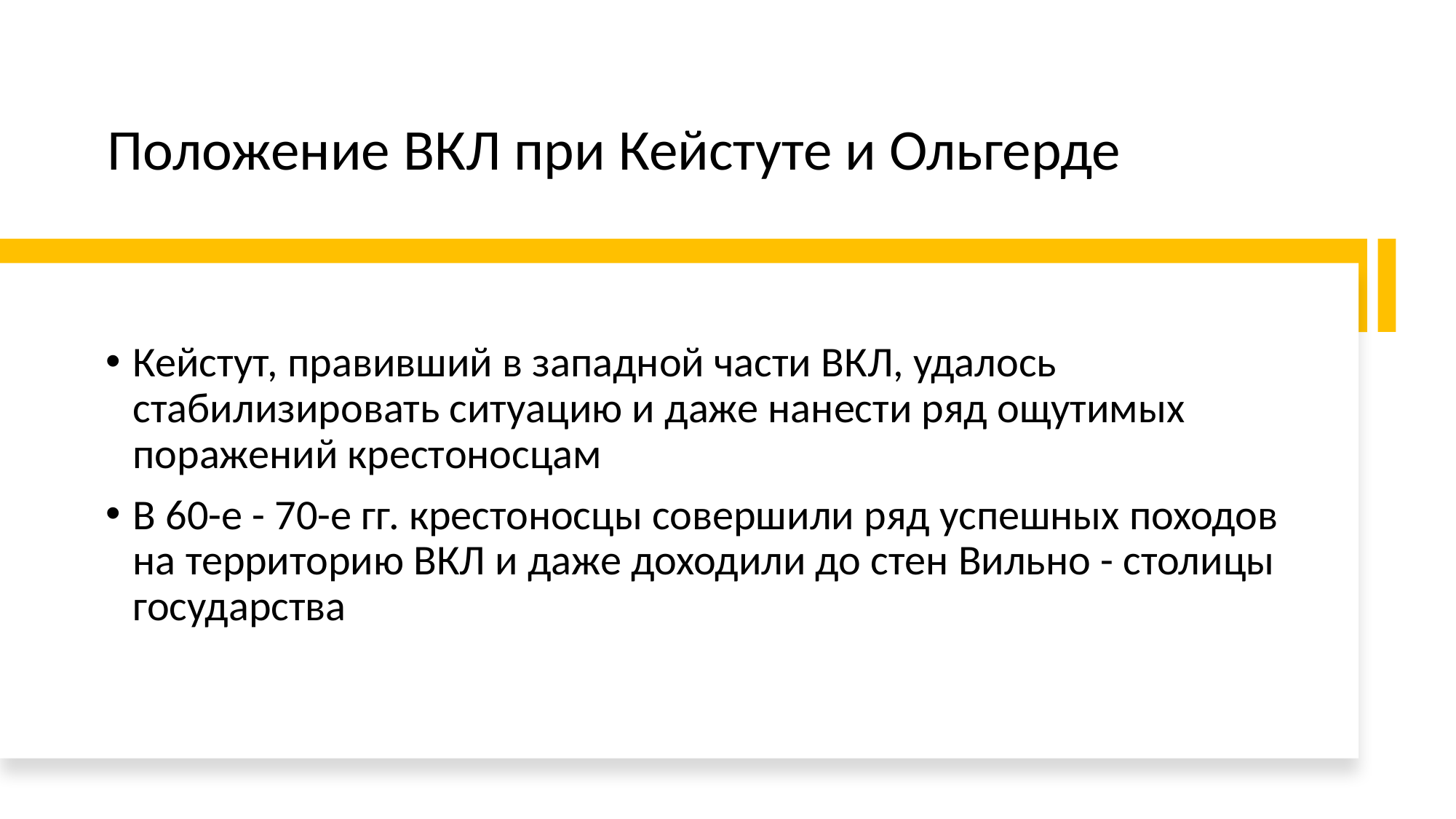

# Положение ВКЛ при Кейстуте и Ольгерде

Кейстут, правивший в западной части ВКЛ, удалось стабилизировать ситуацию и даже нанести ряд ощутимых поражений крестоносцам
В 60-е - 70-е гг. крестоносцы совершили ряд успешных походов на территорию ВКЛ и даже доходили до стен Вильно - столицы государства